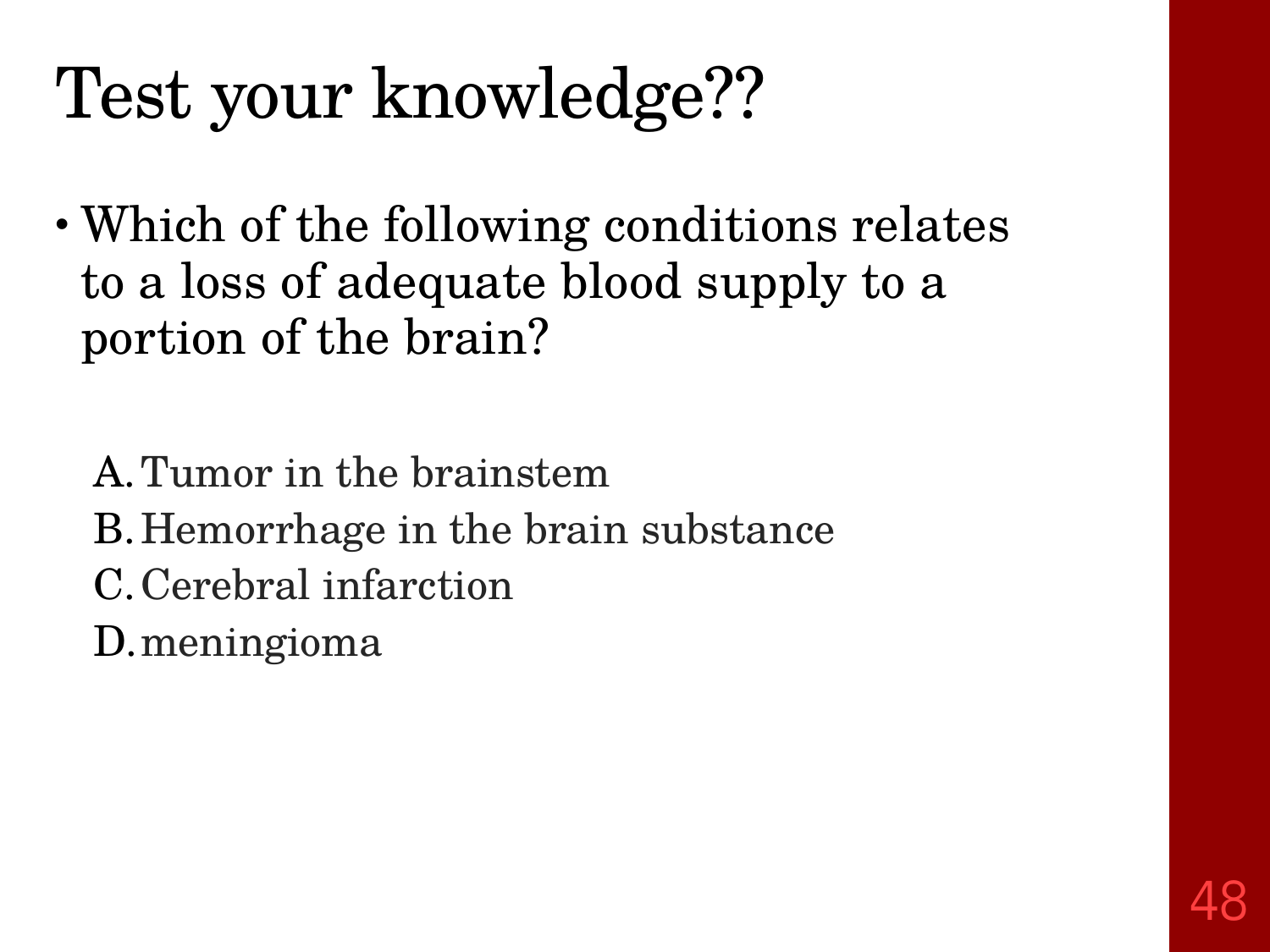

# Test your knowledge??
Which of the following conditions relates to a loss of adequate blood supply to a portion of the brain?

Tumor in the brainstem
Hemorrhage in the brain substance
Cerebral infarction
meningioma
48